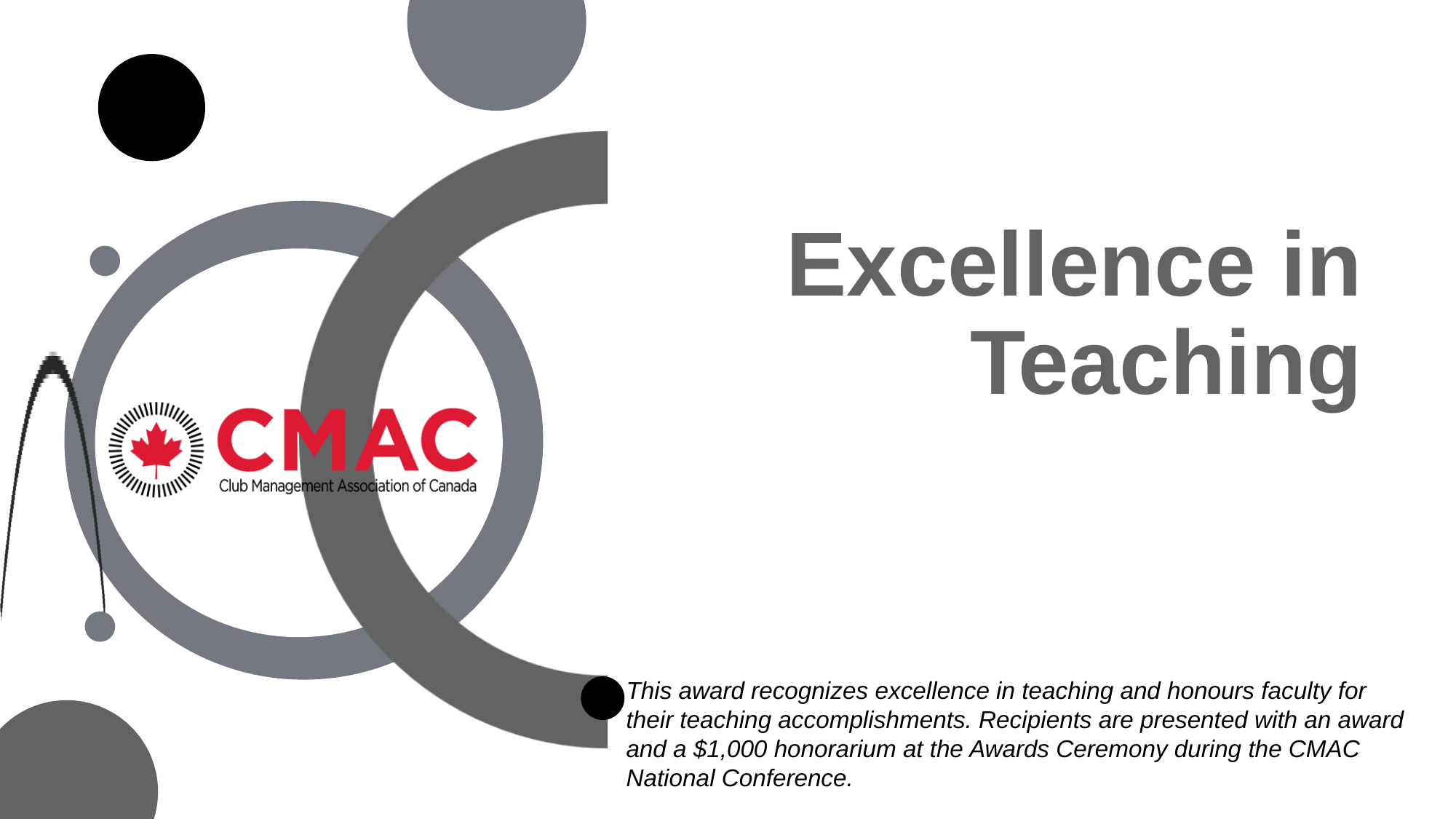

# Excellence in Teaching

This award recognizes excellence in teaching and honours faculty for their teaching accomplishments. Recipients are presented with an award and a $1,000 honorarium at the Awards Ceremony during the CMAC National Conference.